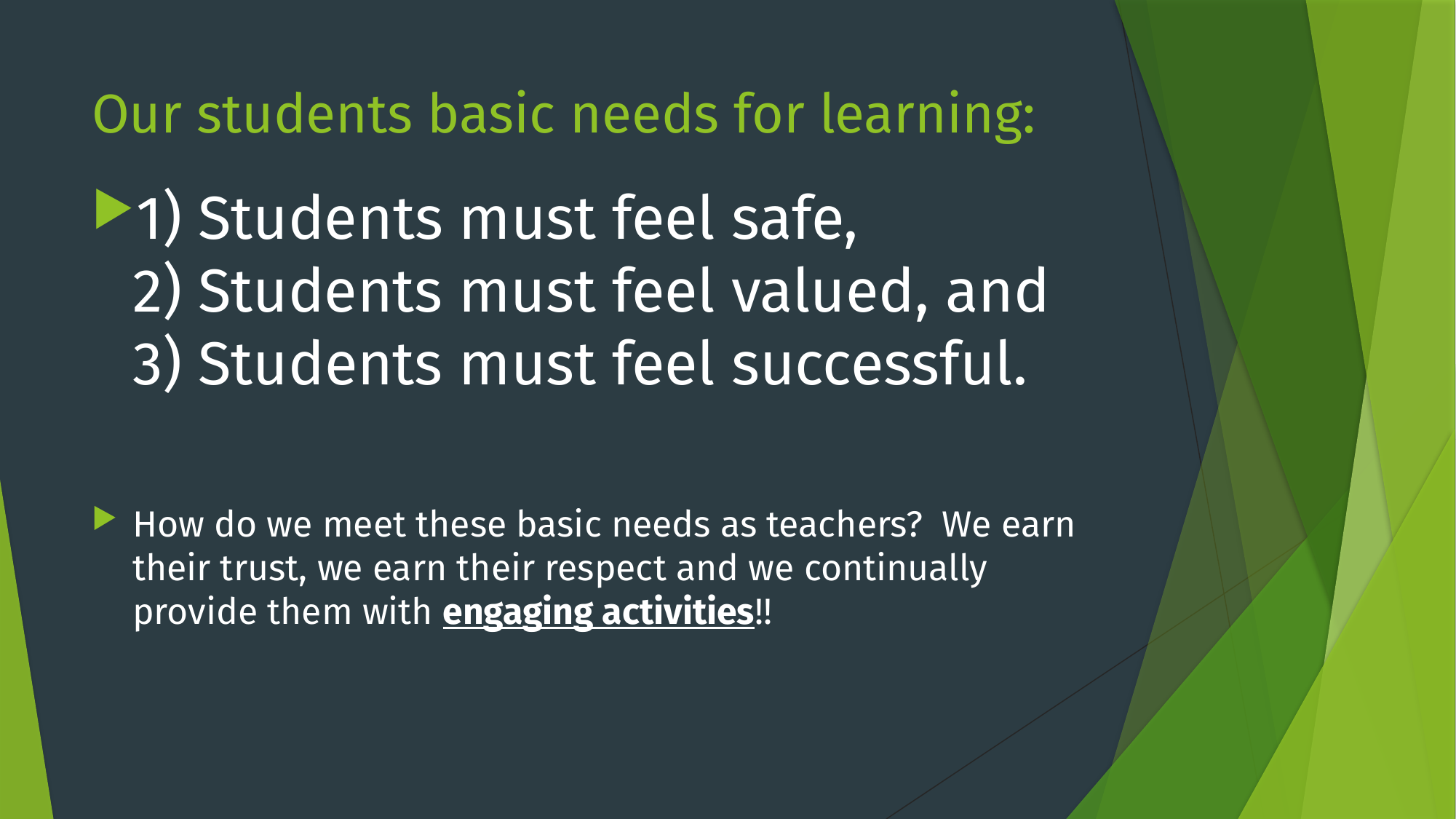

# Our students basic needs for learning:
1) Students must feel safe,
2) Students must feel valued, and
3) Students must feel successful.

How do we meet these basic needs as teachers?  We earn their trust, we earn their respect and we continually provide them with engaging activities!!